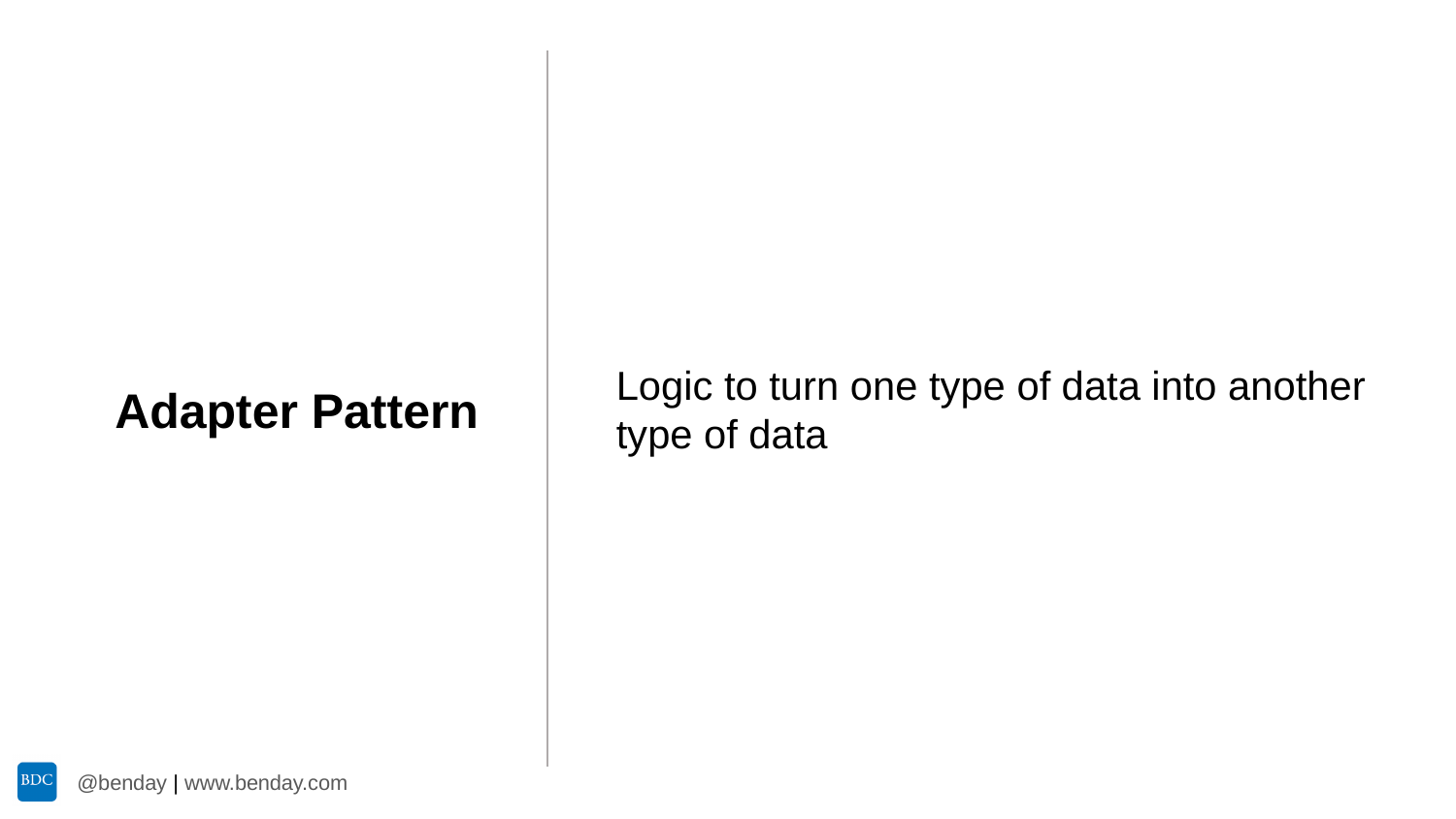

Logic to turn one type of data into another type of data
Adapter Pattern